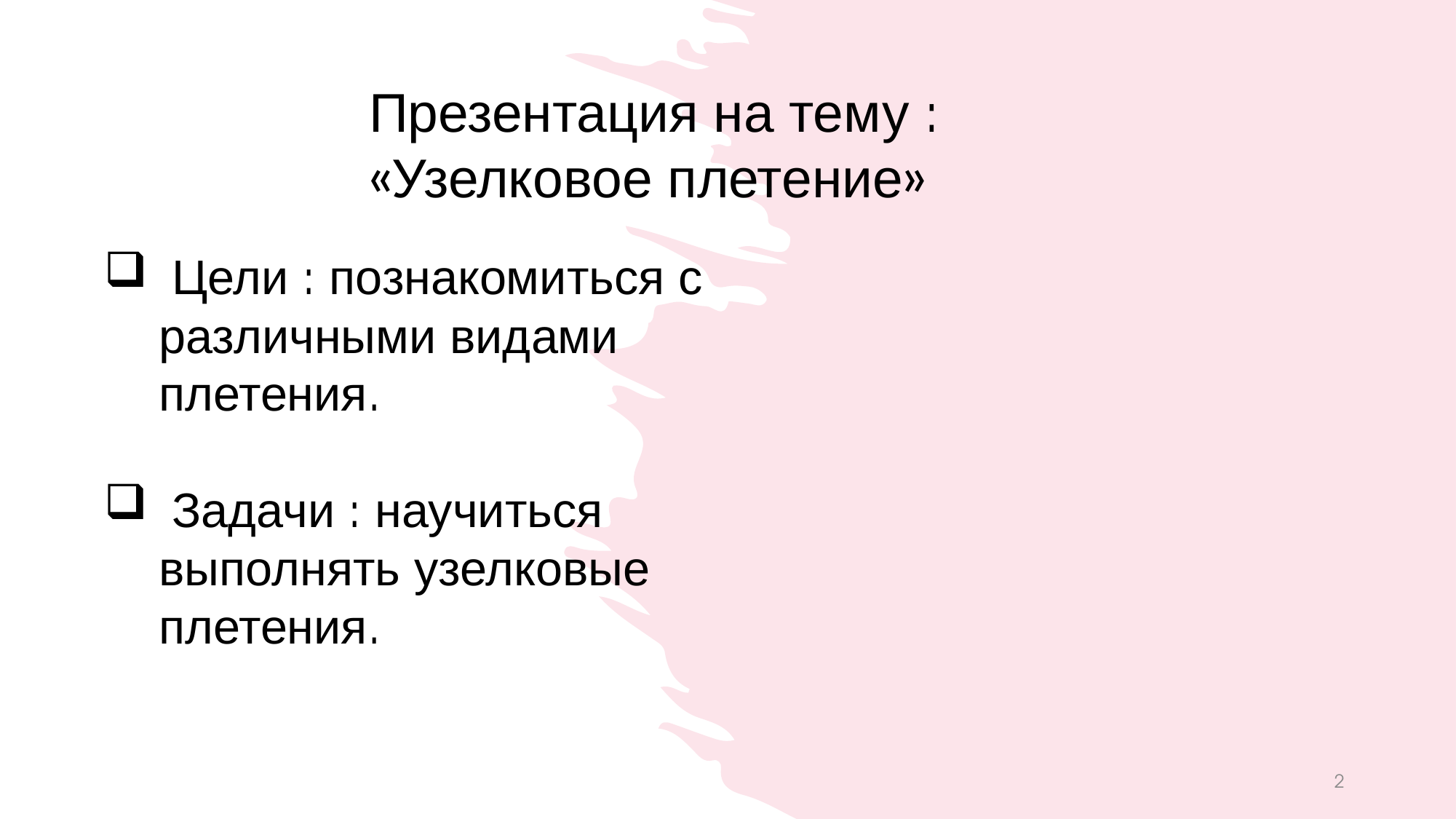

Презентация на тему :
«Узелковое плетение»
 Цели : познакомиться с различными видами плетения.

 Задачи : научиться выполнять узелковые плетения.
2